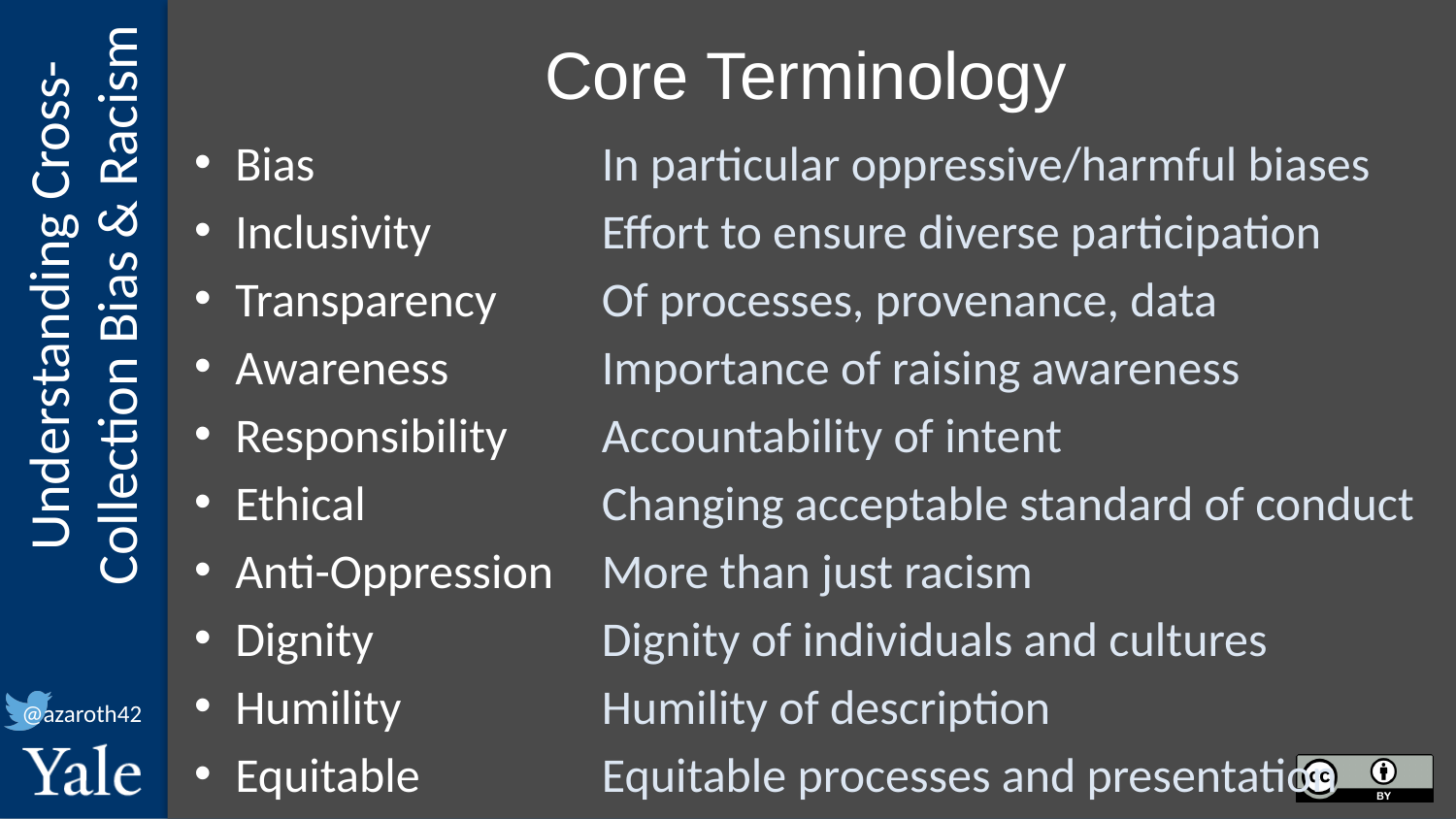

# Core Terminology
Bias
Inclusivity
Transparency
Awareness
Responsibility
Ethical
Anti-Oppression
Dignity
Humility
Equitable

In particular oppressive/harmful biases
Effort to ensure diverse participation
Of processes, provenance, data
Importance of raising awareness
Accountability of intent
Changing acceptable standard of conduct
More than just racism
Dignity of individuals and cultures
Humility of description
Equitable processes and presentation